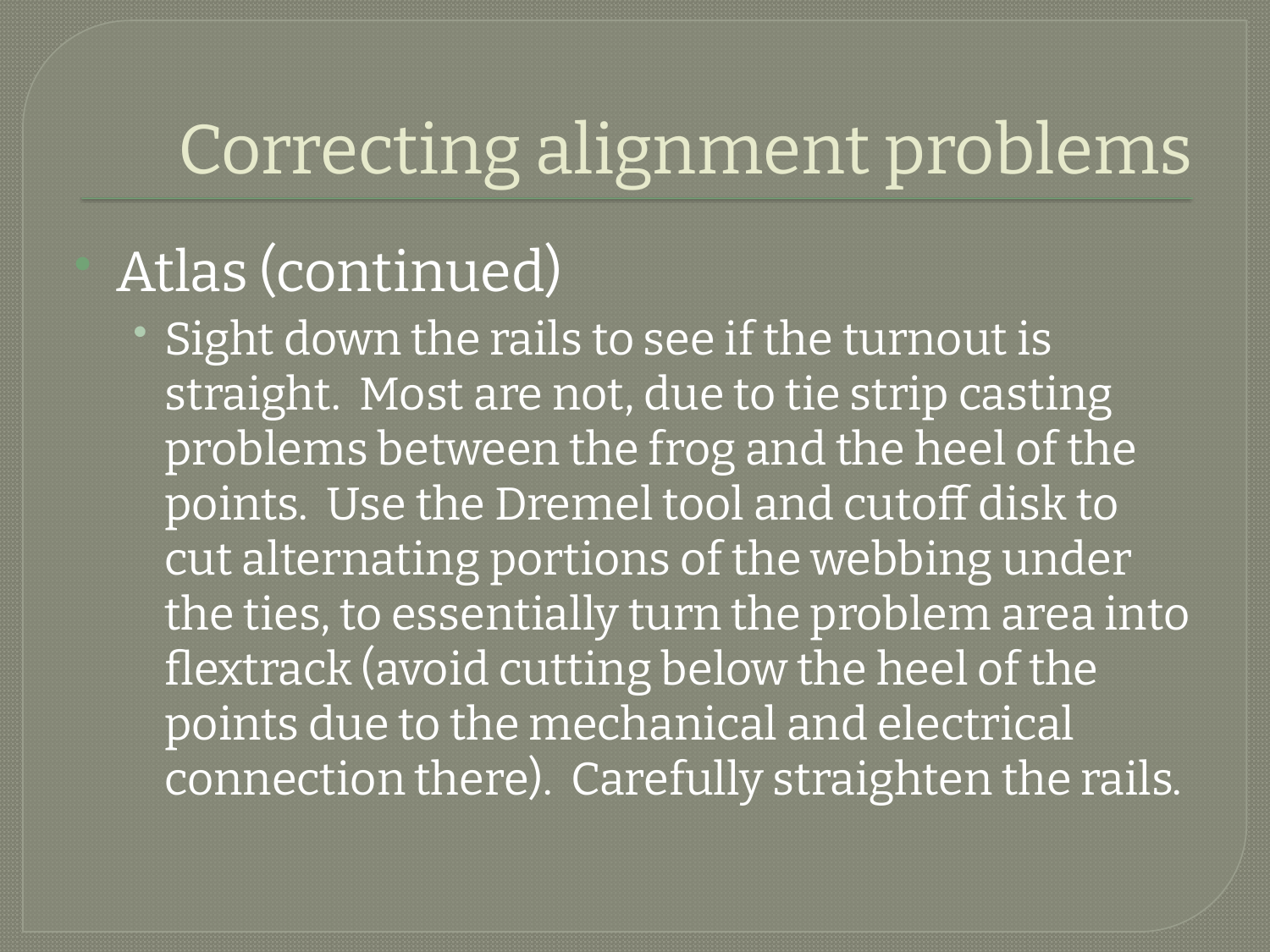

# Correcting alignment problems
Atlas (continued)
Sight down the rails to see if the turnout is straight.  Most are not, due to tie strip casting problems between the frog and the heel of the points.  Use the Dremel tool and cutoff disk to cut alternating portions of the webbing under the ties, to essentially turn the problem area into flextrack (avoid cutting below the heel of the points due to the mechanical and electrical connection there).  Carefully straighten the rails.